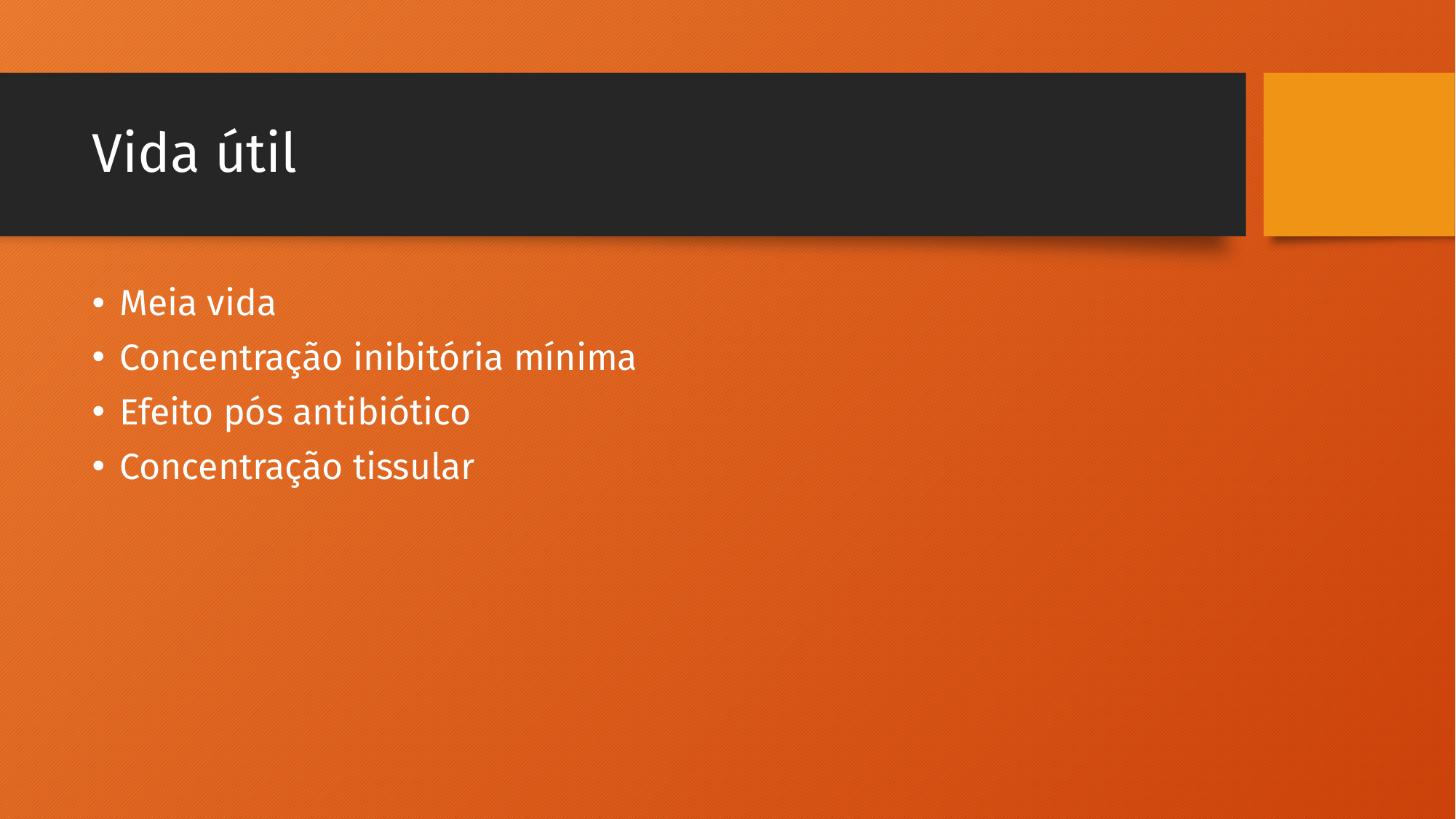

# Vida útil
Meia vida
Concentração inibitória mínima
Efeito pós antibiótico
Concentração tissular